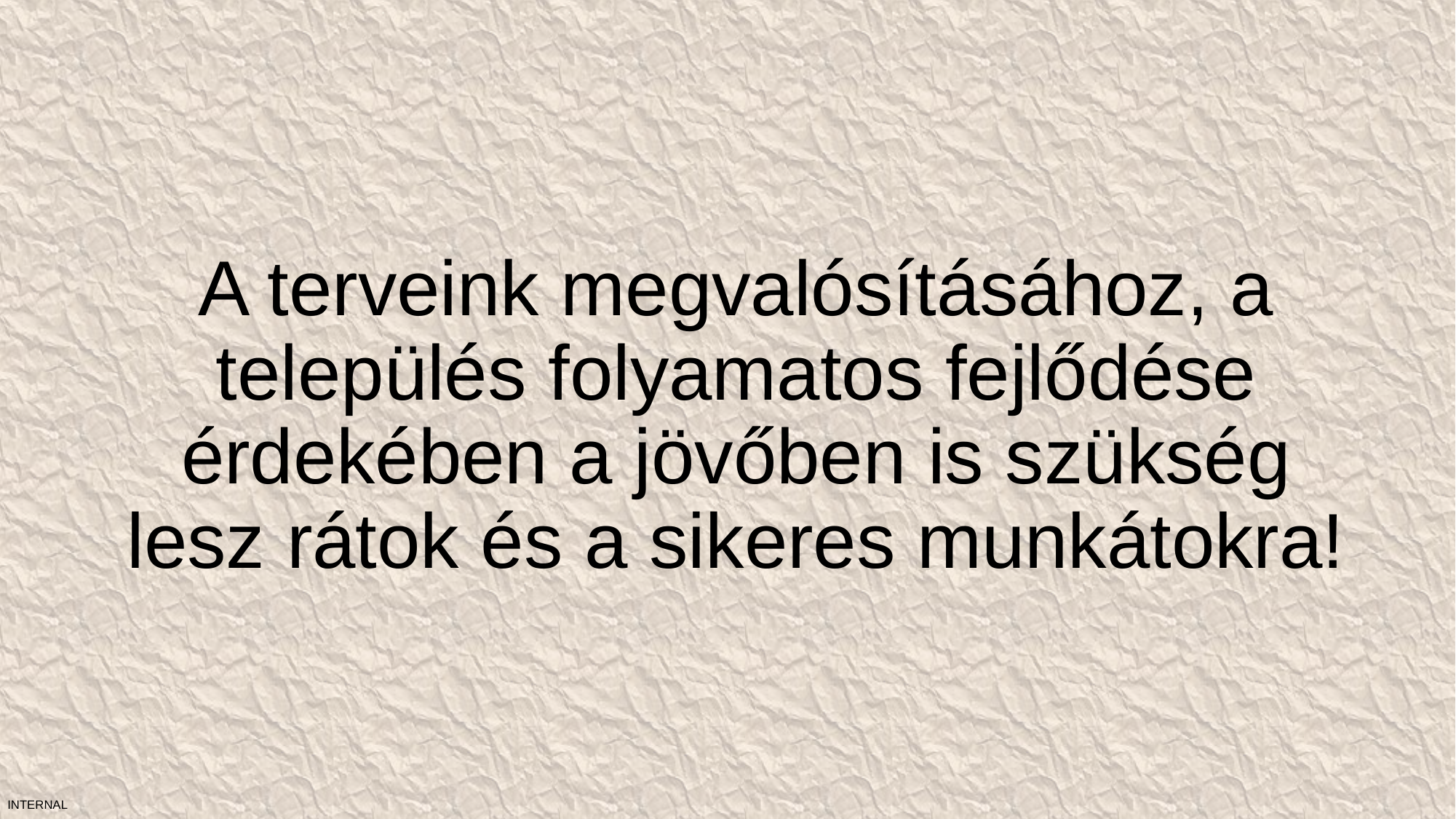

A terveink megvalósításához, a település folyamatos fejlődése érdekében a jövőben is szükség lesz rátok és a sikeres munkátokra!